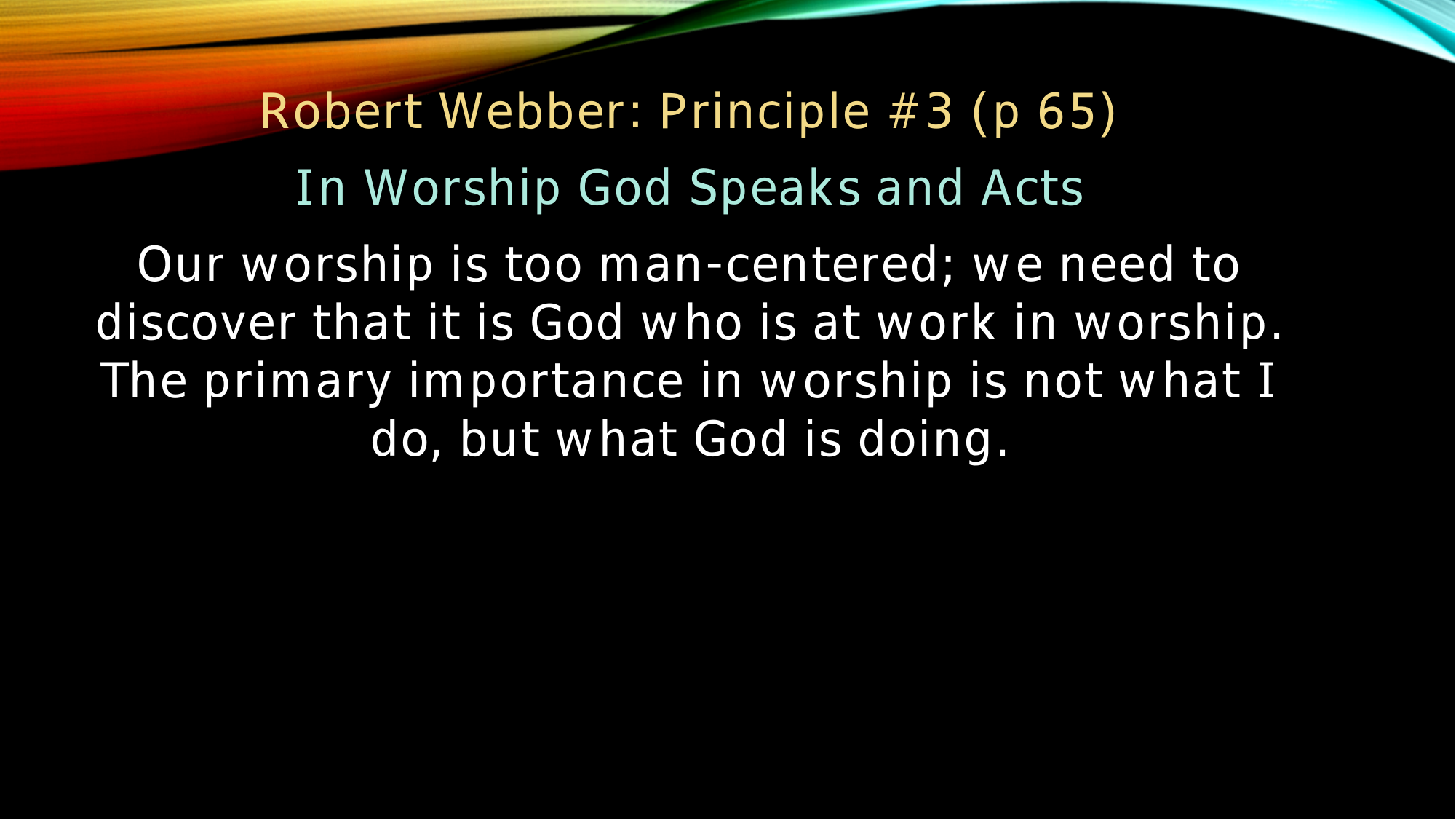

Robert Webber: Principle #3 (p 65)
In Worship God Speaks and Acts
Our worship is too man-centered; we need to discover that it is God who is at work in worship. The primary importance in worship is not what I do, but what God is doing.